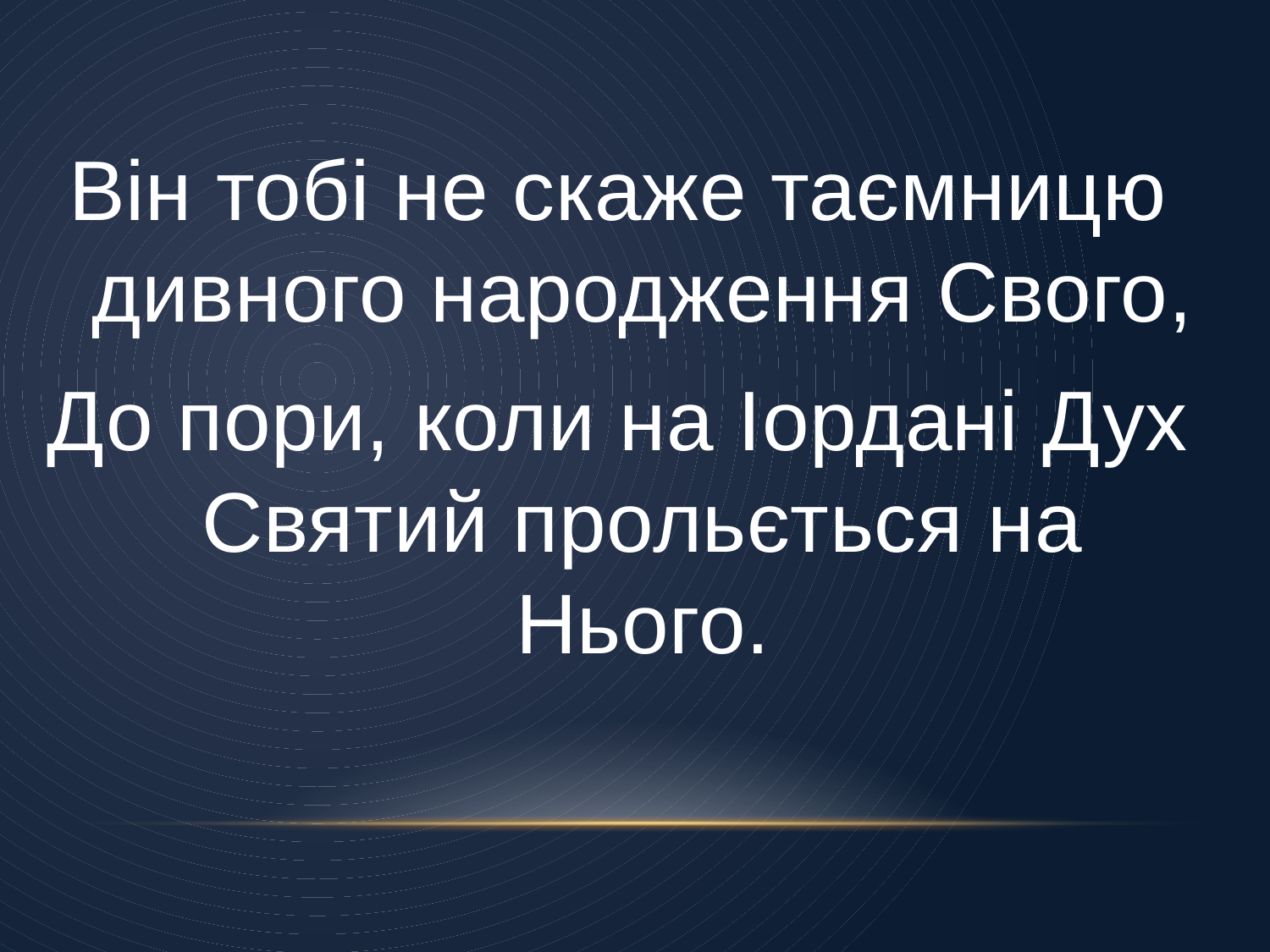

Він тобі не скаже таємницю дивного народження Свого,
До пори, коли на Іордані Дух Святий прольється на Нього.